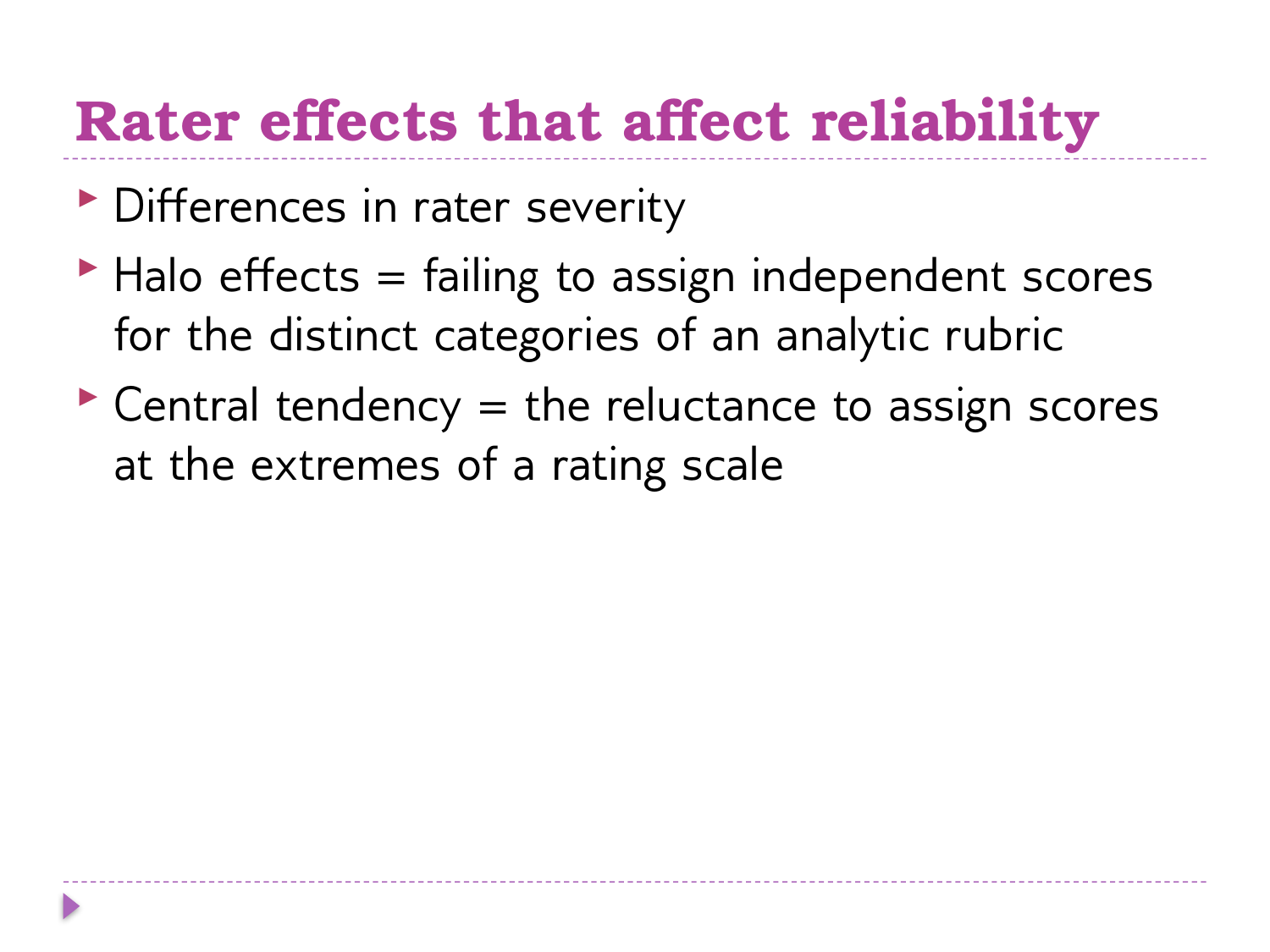

# Rater effects that affect reliability
Differences in rater severity
Halo effects = failing to assign independent scores for the distinct categories of an analytic rubric
Central tendency = the reluctance to assign scores at the extremes of a rating scale